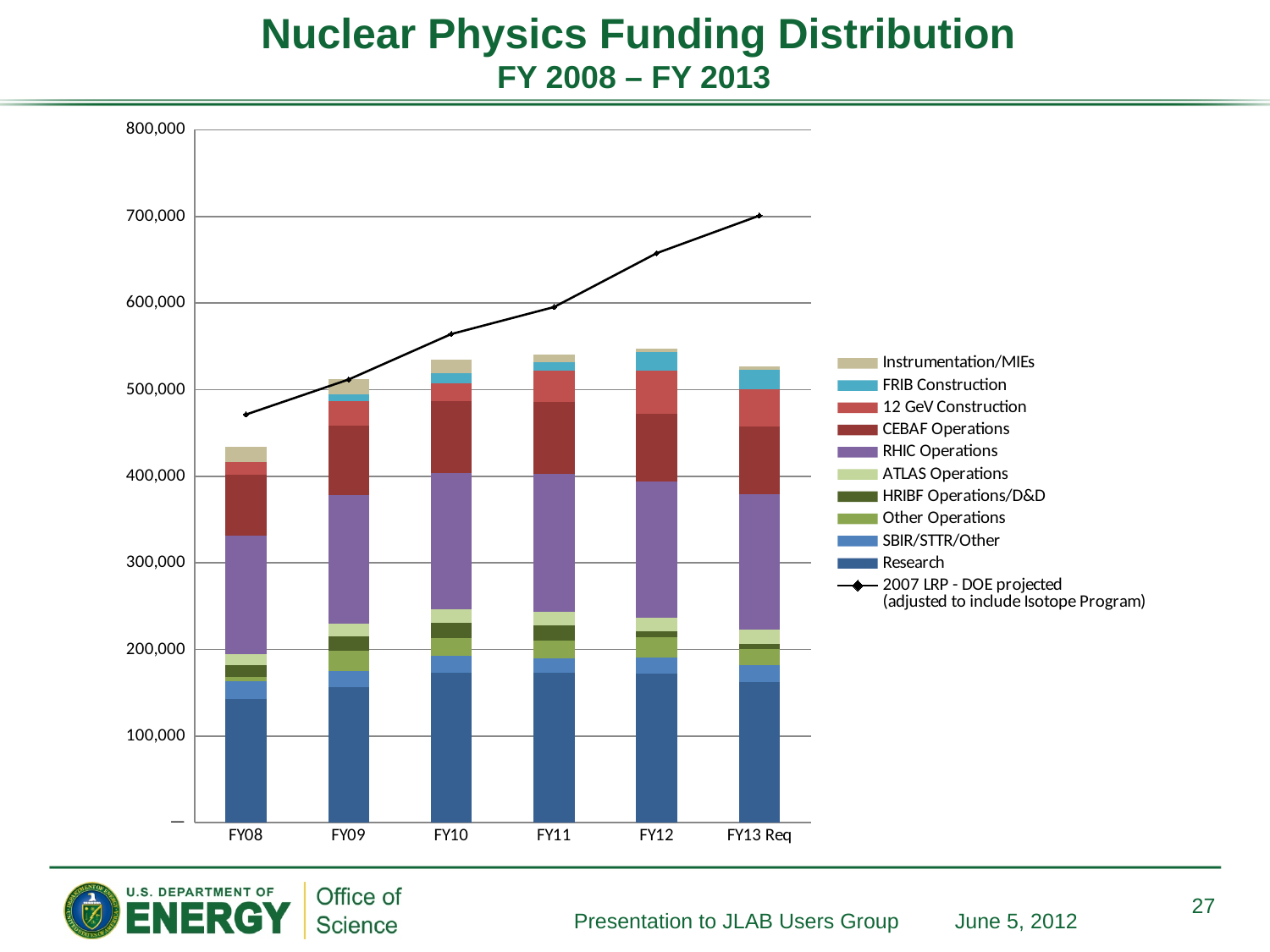

Nuclear Physics Funding Distribution
FY 2008 – FY 2013

### Chart

| Category | Research | SBIR/STTR/Other | Other Operations | HRIBF Operations/D&D | ATLAS Operations | RHIC Operations | CEBAF Operations | 12 GeV Construction | FRIB Construction | Instrumentation/MIEs | 2007 LRP - DOE projected
(adjusted to include Isotope Program) |
|---|---|---|---|---|---|---|---|---|---|---|---|
| FY08 | 142944.0 | 20357.0 | 5350.0 | 13081.0 | 12404.0 | 137041.0 | 70740.0 | 14377.0 | 0.0 | 17932.0 | 471319.0 |
| FY09 | 156177.0 | 18929.0 | 23732.0 | 15860.0 | 15180.0 | 148384.0 | 80394.0 | 28623.0 | 7000.0 | 17801.0 | 511750.0 |
| FY10 | 173114.0 | 19701.0 | 20369.0 | 17080.0 | 16216.0 | 157195.0 | 83327.0 | 20000.0 | 12000.0 | 15998.0 | 564244.0 |
| FY11 | 173525.0 | 16484.0 | 20363.0 | 17165.0 | 16196.0 | 159385.0 | 82563.0 | 35928.0 | 10000.0 | 8505.0 | 595399.0 |
| FY12 | 172215.0 | 18809.0 | 22919.0 | 6821.0 | 16048.0 | 157617.0 | 77372.0 | 50000.0 | 22000.0 | 3586.0 | 657600.0 |
| FY13 Req | 162812.0 | 18985.0 | 18419.0 | 6479.0 | 16429.0 | 156571.0 | 77771.0 | 43072.0 | 22000.0 | 4400.0 | 700927.0 |
27
Presentation to JLAB Users Group 	June 5, 2012